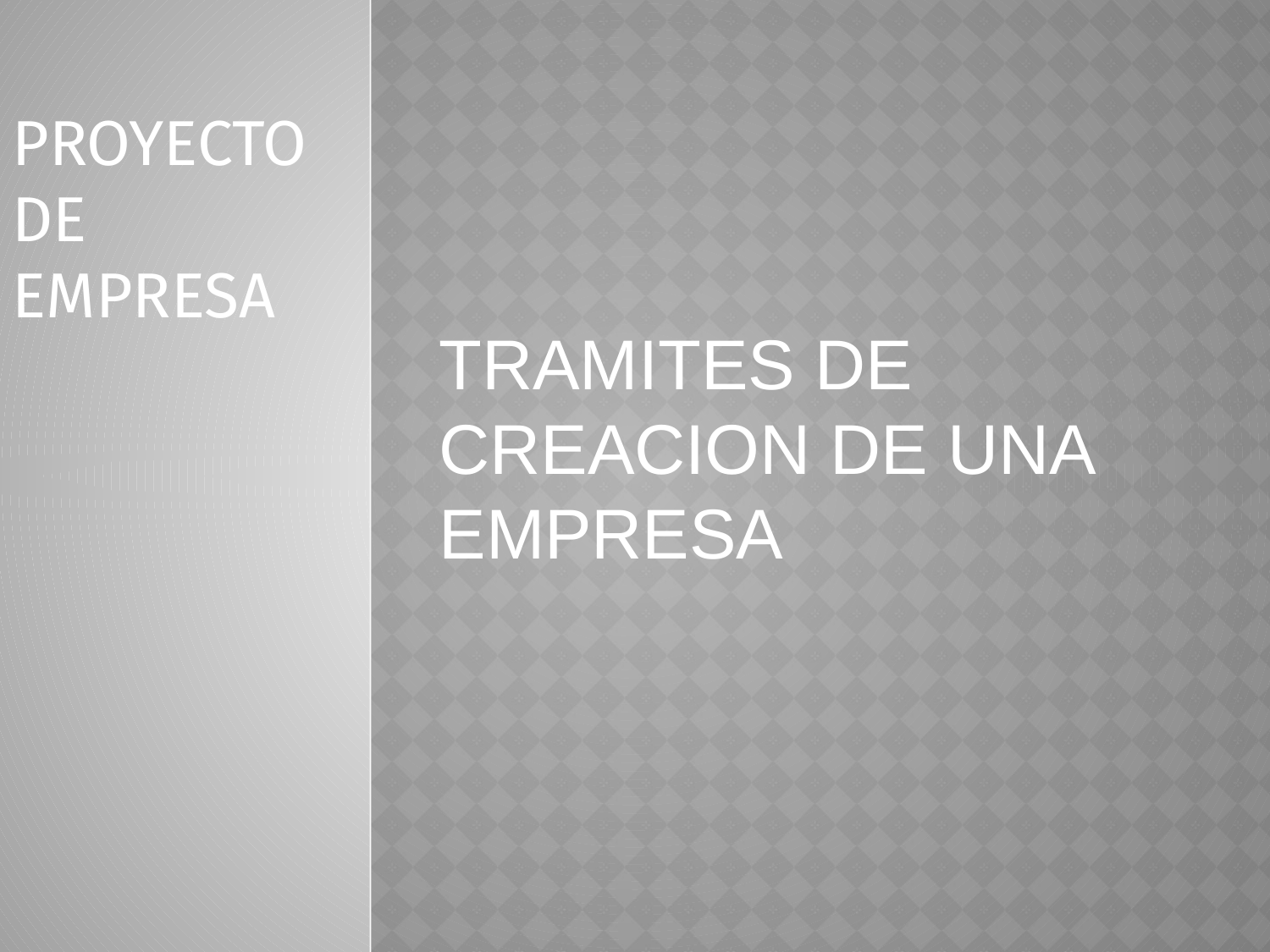

#

PROYECTO DE EMPRESA

TRAMITES DE CREACION DE UNA EMPRESA